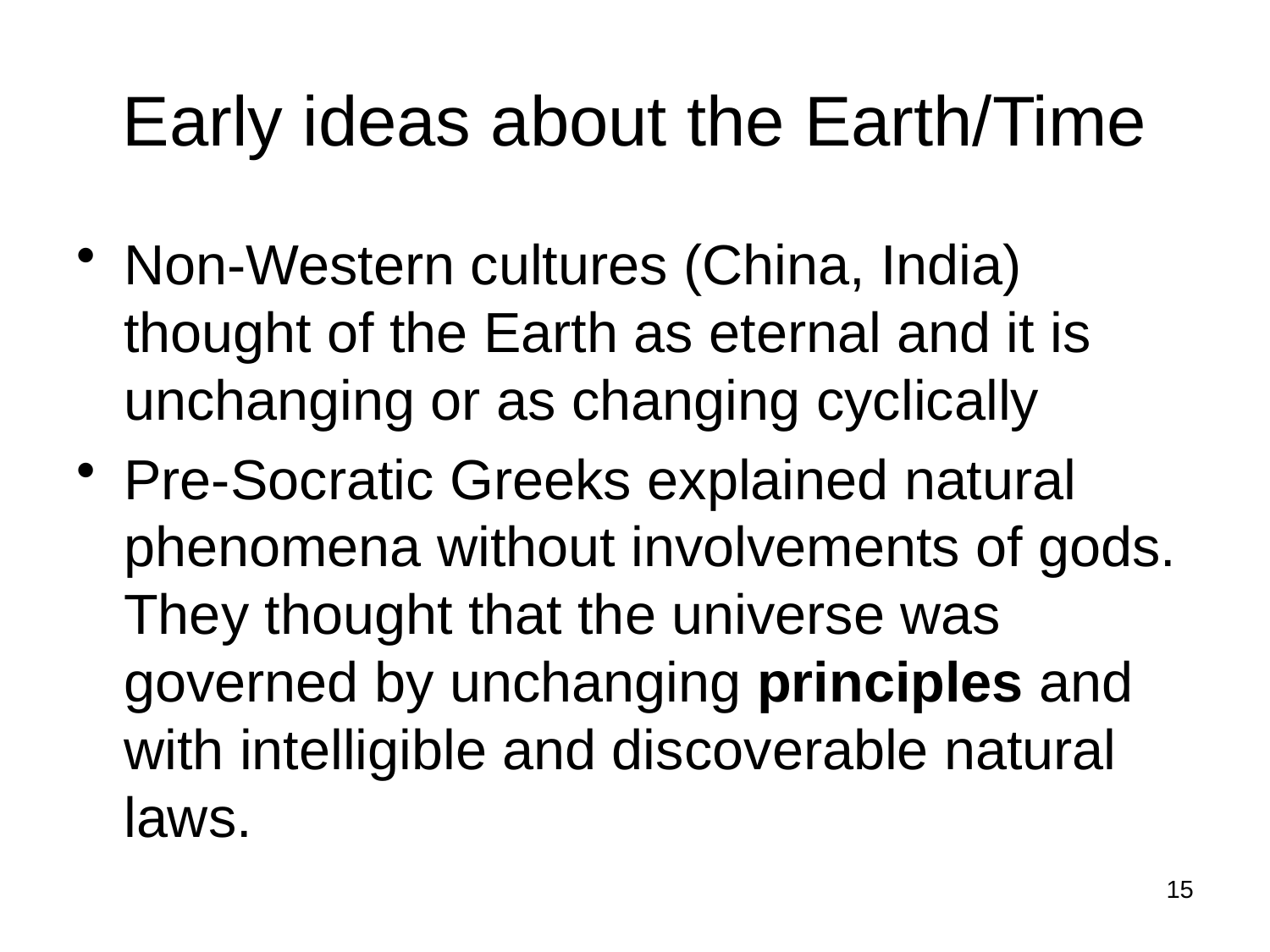

# Early ideas about the Earth/Time
Non-Western cultures (China, India) thought of the Earth as eternal and it is unchanging or as changing cyclically
Pre-Socratic Greeks explained natural phenomena without involvements of gods. They thought that the universe was governed by unchanging principles and with intelligible and discoverable natural laws.
15